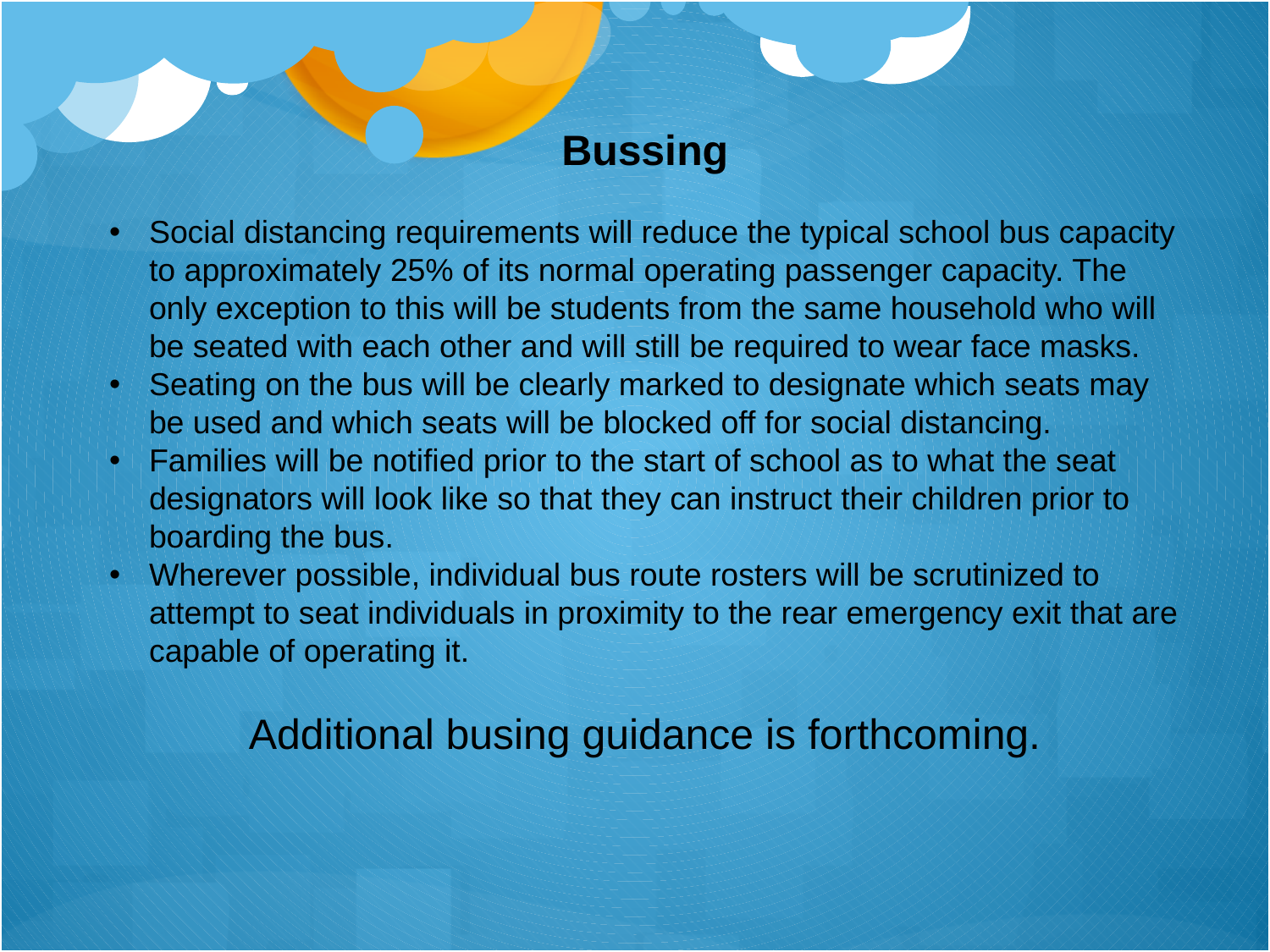

Bussing

Social distancing requirements will reduce the typical school bus capacity to approximately 25% of its normal operating passenger capacity. The only exception to this will be students from the same household who will be seated with each other and will still be required to wear face masks.
Seating on the bus will be clearly marked to designate which seats may be used and which seats will be blocked off for social distancing.
Families will be notified prior to the start of school as to what the seat designators will look like so that they can instruct their children prior to boarding the bus.
Wherever possible, individual bus route rosters will be scrutinized to attempt to seat individuals in proximity to the rear emergency exit that are capable of operating it.

Additional busing guidance is forthcoming.